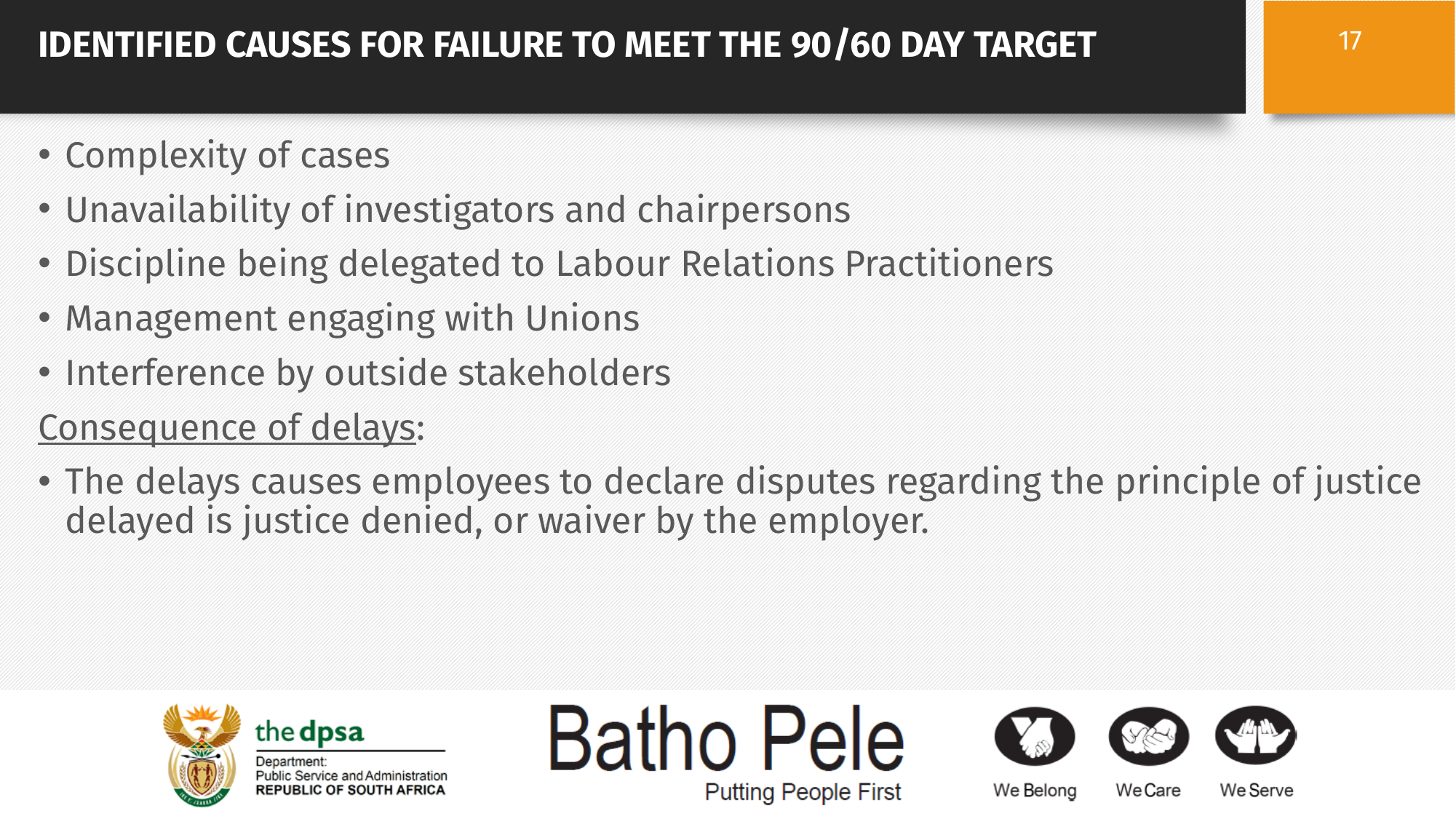

17
# Identified causes for failure to meet the 90/60 day target
Complexity of cases
Unavailability of investigators and chairpersons
Discipline being delegated to Labour Relations Practitioners
Management engaging with Unions
Interference by outside stakeholders
Consequence of delays:
The delays causes employees to declare disputes regarding the principle of justice delayed is justice denied, or waiver by the employer.